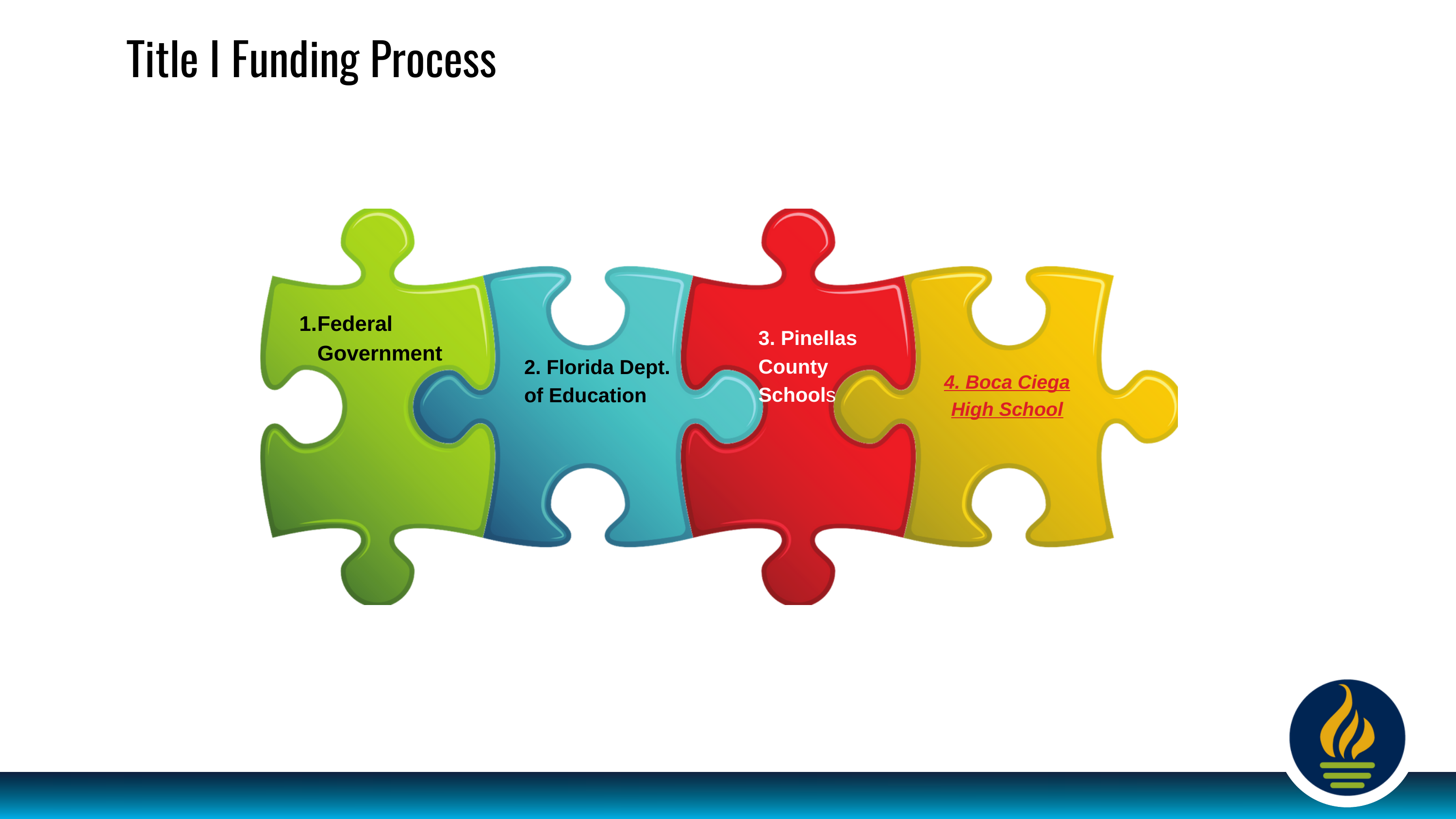

Title I Funding Process

Federal Government
3. Pinellas County Schools
2. Florida Dept. of Education
4. Boca Ciega High School